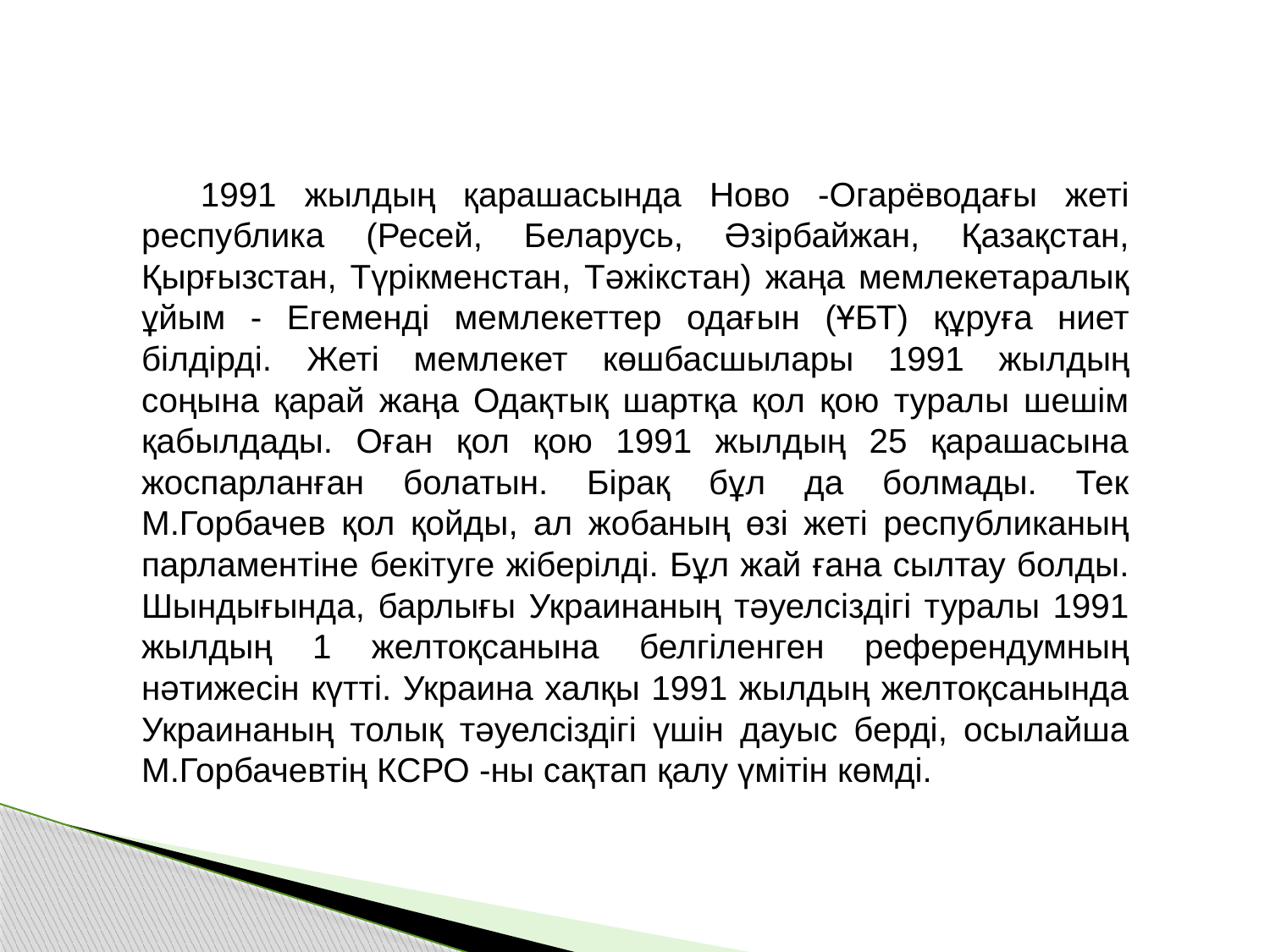

1991 жылдың қарашасында Ново -Огарёводағы жеті республика (Ресей, Беларусь, Әзірбайжан, Қазақстан, Қырғызстан, Түрікменстан, Тәжікстан) жаңа мемлекетаралық ұйым - Егеменді мемлекеттер одағын (ҰБТ) құруға ниет білдірді. Жеті мемлекет көшбасшылары 1991 жылдың соңына қарай жаңа Одақтық шартқа қол қою туралы шешім қабылдады. Оған қол қою 1991 жылдың 25 қарашасына жоспарланған болатын. Бірақ бұл да болмады. Тек М.Горбачев қол қойды, ал жобаның өзі жеті республиканың парламентіне бекітуге жіберілді. Бұл жай ғана сылтау болды. Шындығында, барлығы Украинаның тәуелсіздігі туралы 1991 жылдың 1 желтоқсанына белгіленген референдумның нәтижесін күтті. Украина халқы 1991 жылдың желтоқсанында Украинаның толық тәуелсіздігі үшін дауыс берді, осылайша М.Горбачевтің КСРО -ны сақтап қалу үмітін көмді.